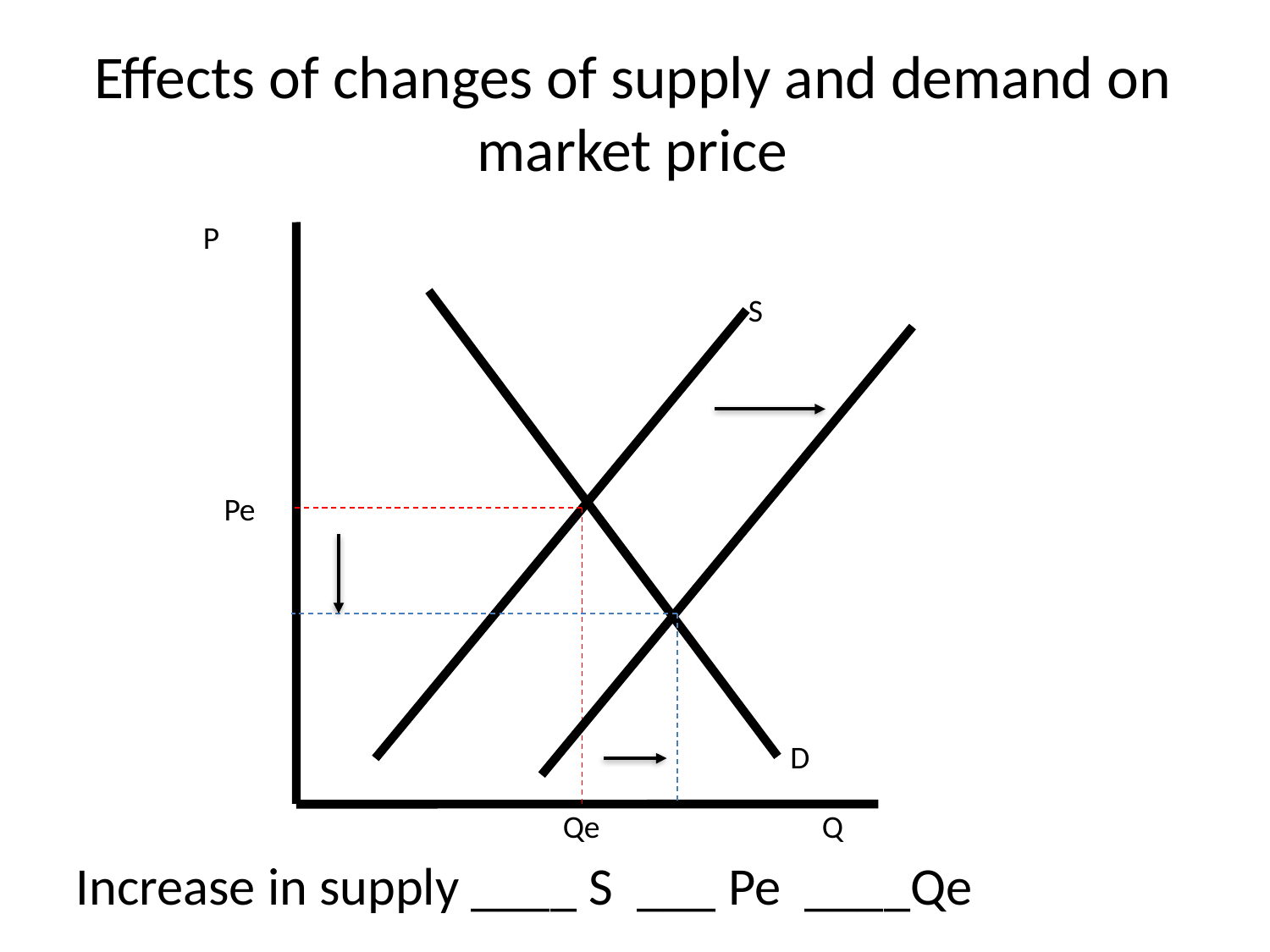

# Effects of changes of supply and demand on market price
P

S
Pe
D
Qe
Q
Increase in supply ____ S  ___ Pe  ____Qe